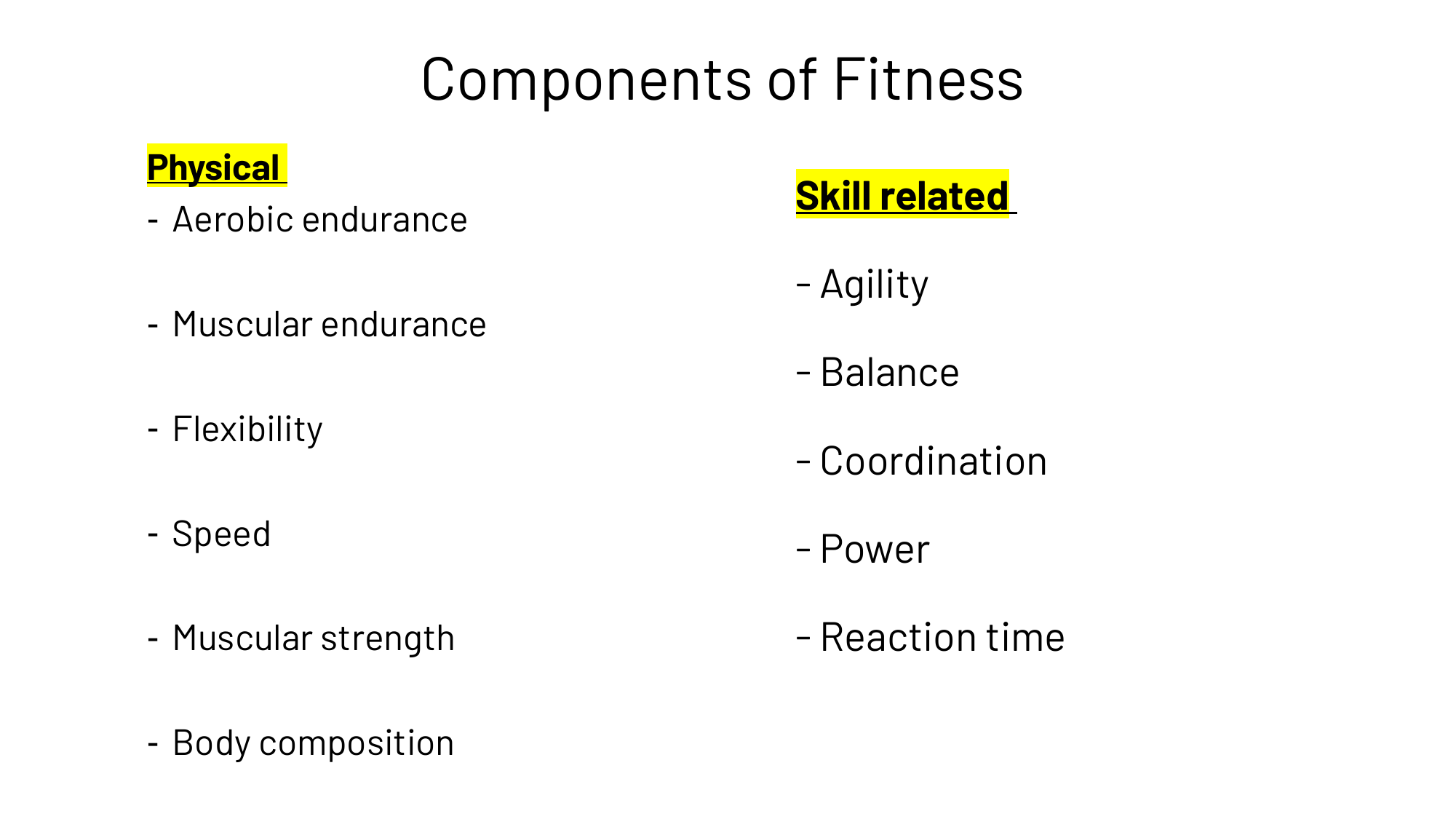

Components of Fitness
Physical
Aerobic endurance

Muscular endurance

Flexibility

Speed

Muscular strength

Body composition
# Skill related - Agility - Balance - Coordination - Power - Reaction time